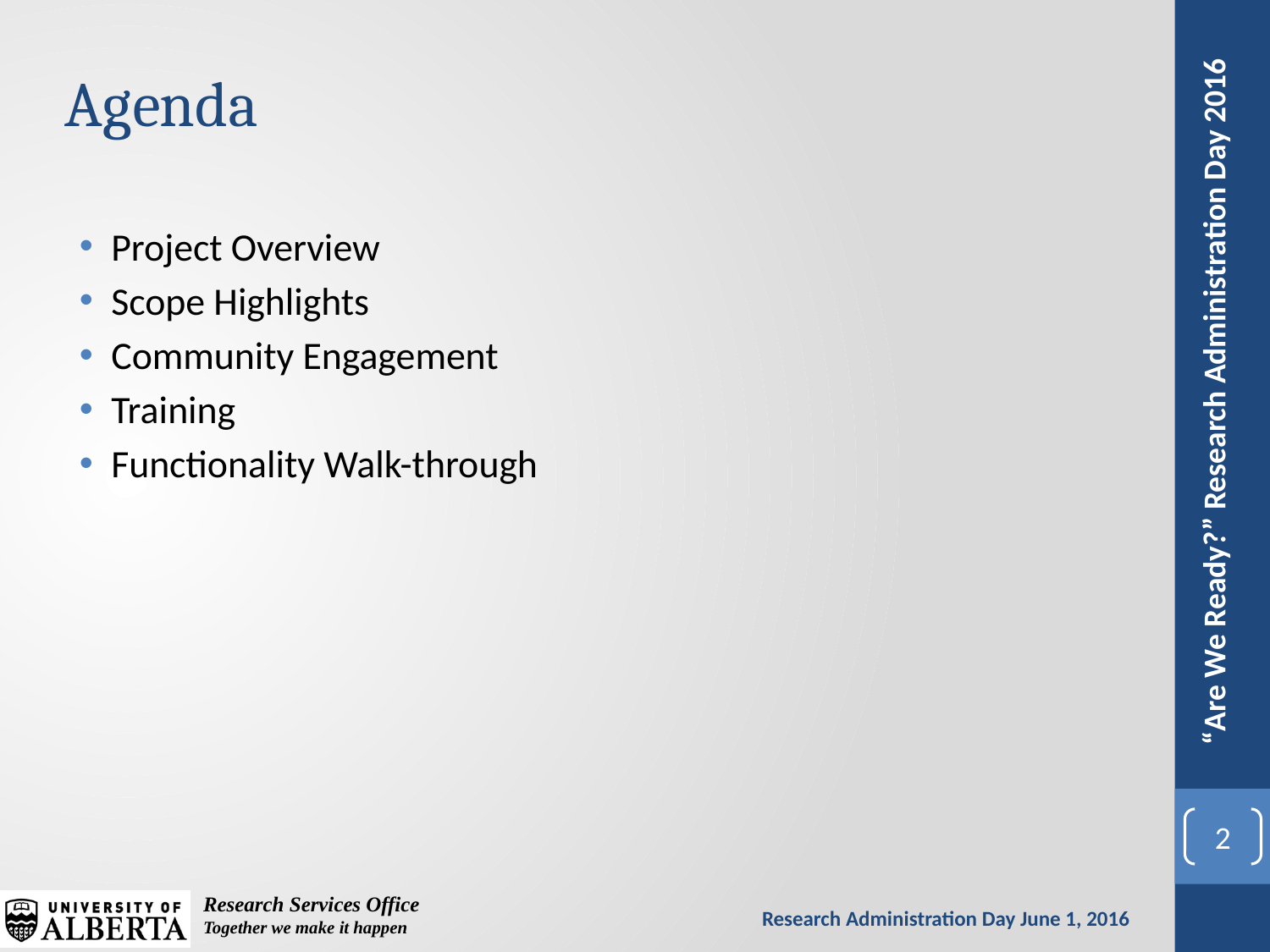

# Agenda
Project Overview
Scope Highlights
Community Engagement
Training
Functionality Walk-through

2